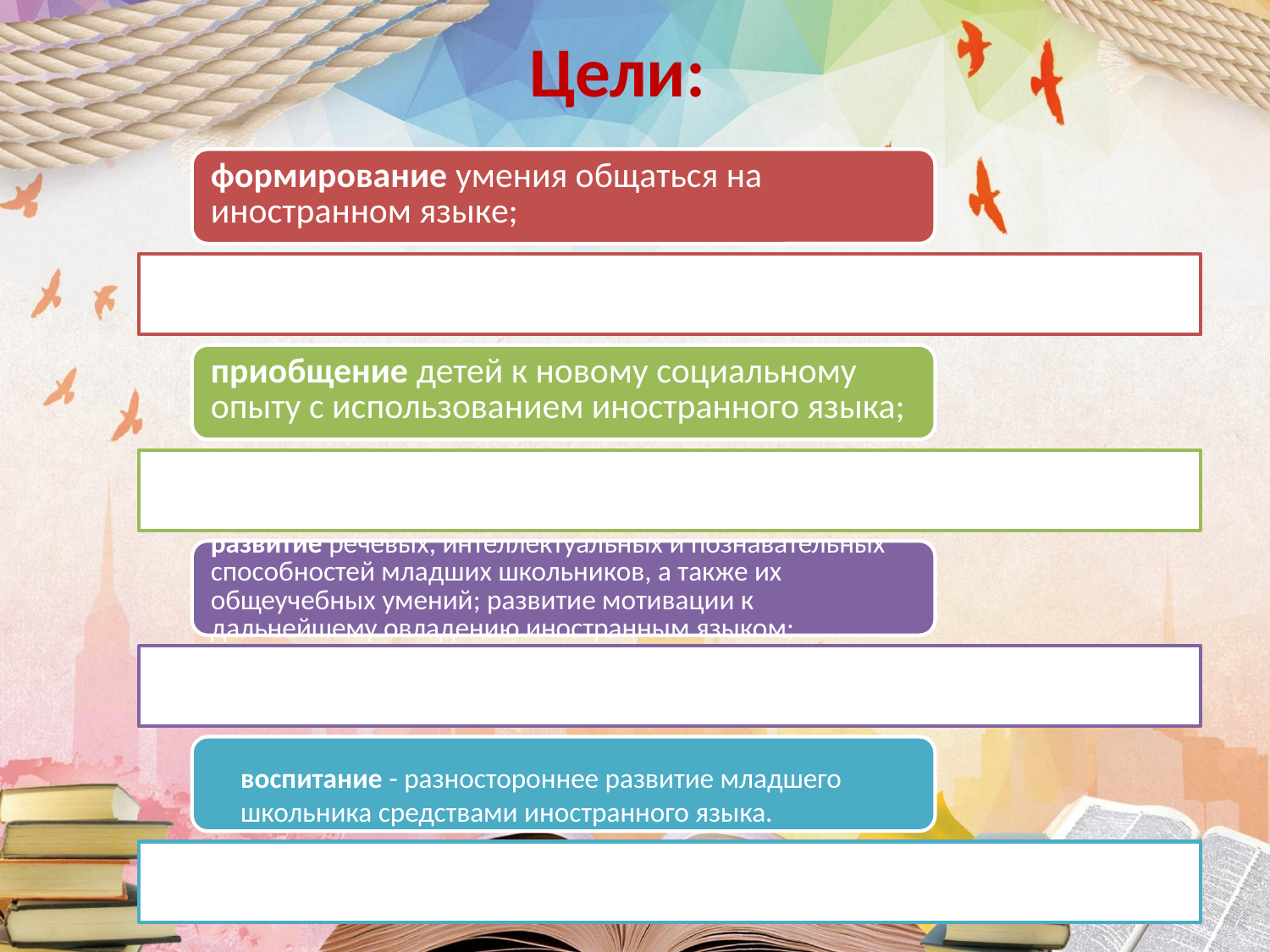

Цели:
формирование умения общаться на иностранном языке;
приобщение детей к новому социальному опыту с использованием иностранного языка;
развитие речевых, интеллектуальных и познавательных способностей младших школьников, а также их общеучебных умений; развитие мотивации к дальнейшему овладению иностранным языком;
воспитание - разностороннее развитие младшего школьника средствами иностранного языка.